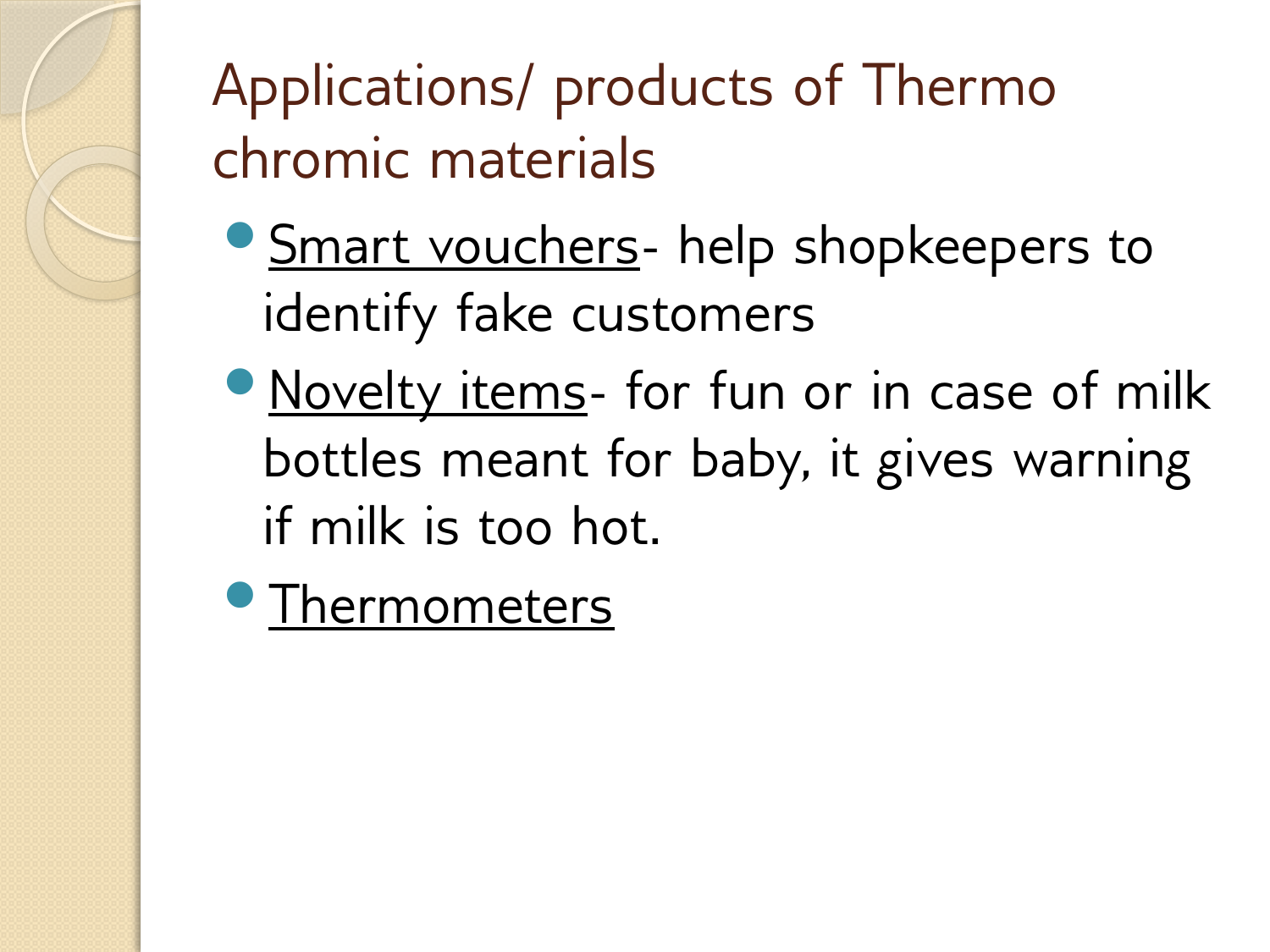

# Applications/ products of Thermo chromic materials
Smart vouchers- help shopkeepers to identify fake customers
Novelty items- for fun or in case of milk bottles meant for baby, it gives warning if milk is too hot.
Thermometers